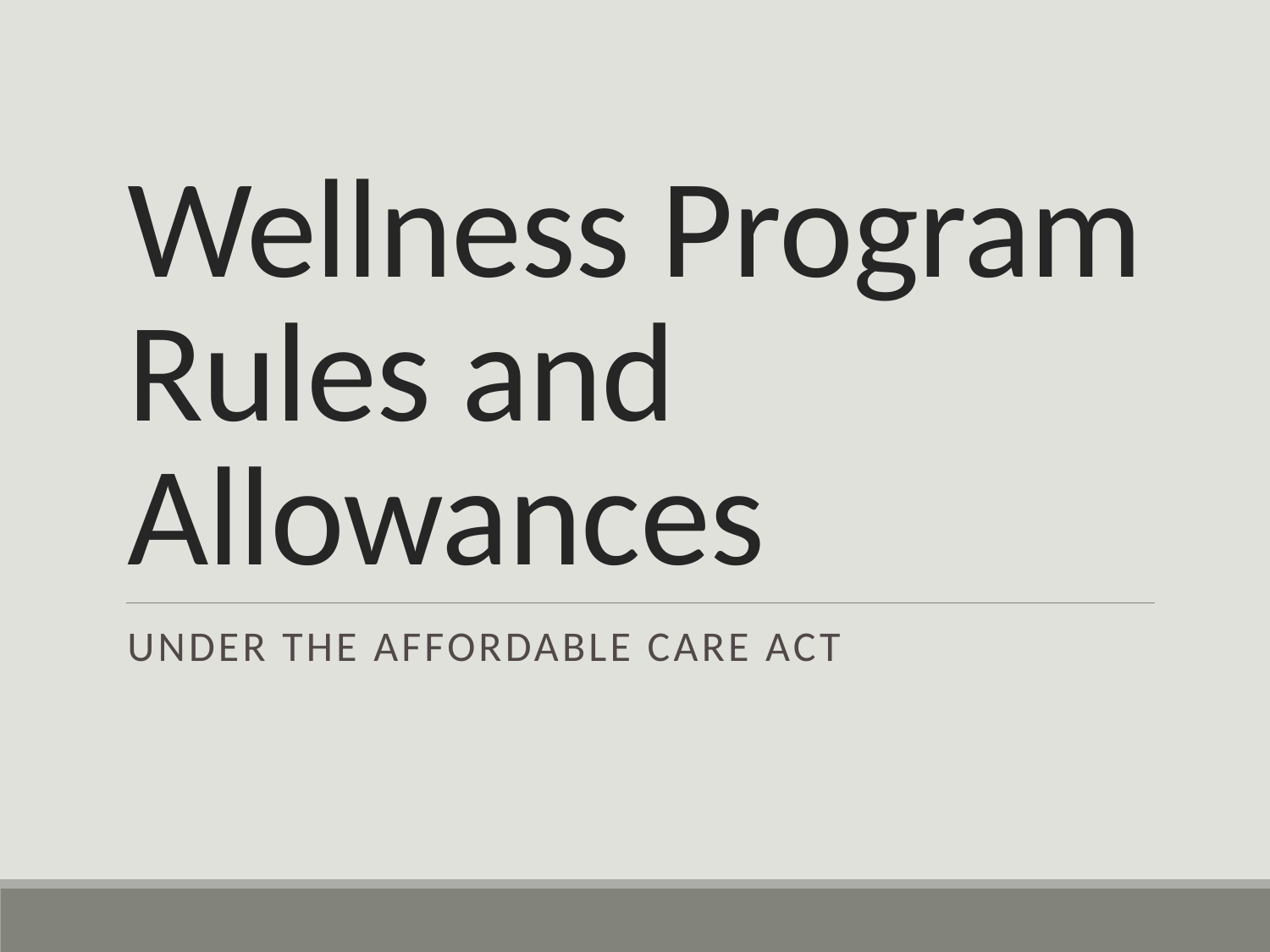

# Wellness Program Rules and Allowances
Under the affordable care act